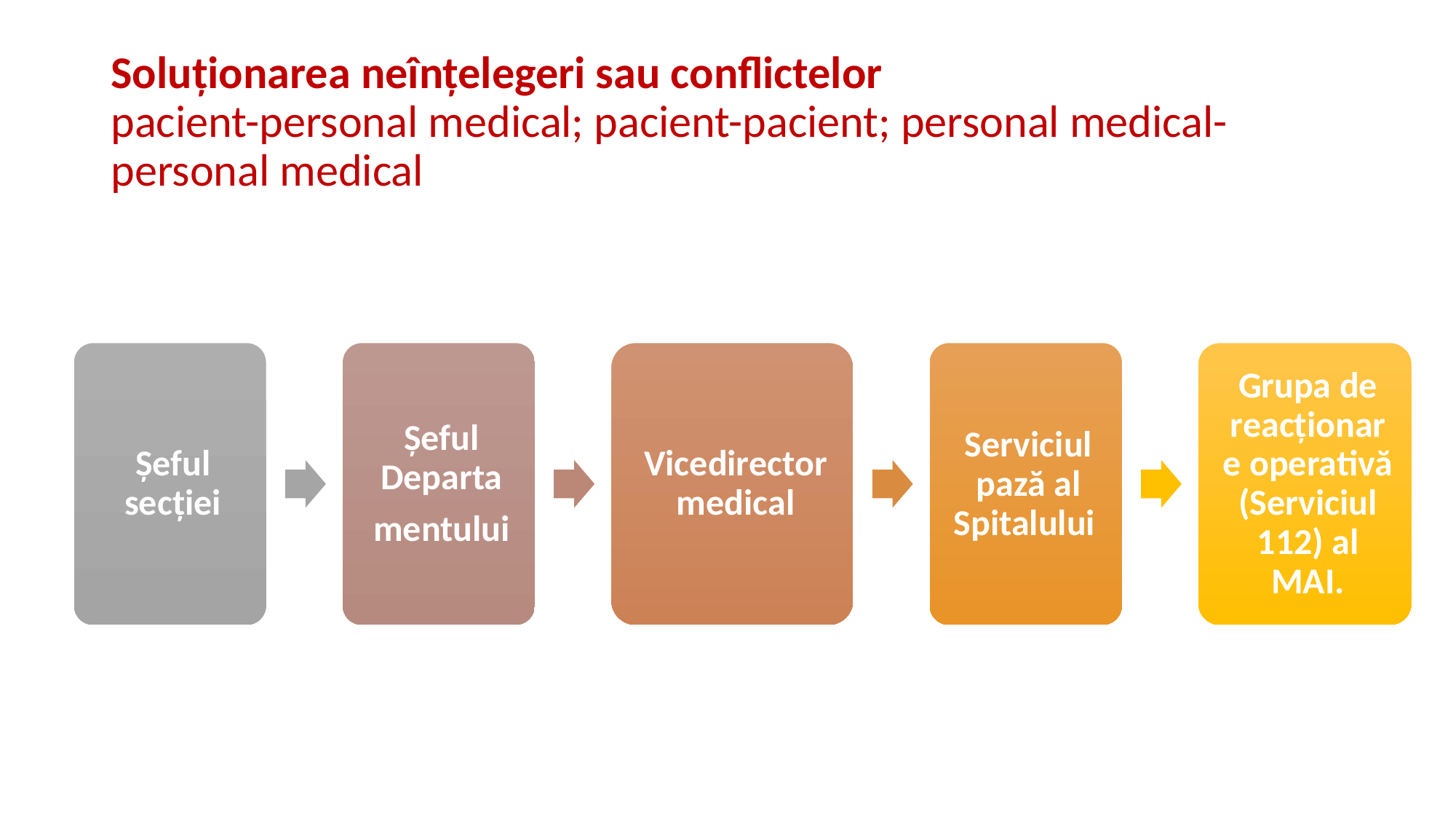

# Soluționarea neînțelegeri sau conflictelor pacient-personal medical; pacient-pacient; personal medical-personal medical
Șeful secției

Șeful Departa
mentului

Vicedirector medical

Serviciul pază al Spitalului

Grupa de reacționare operativă (Serviciul 112) al MAI.